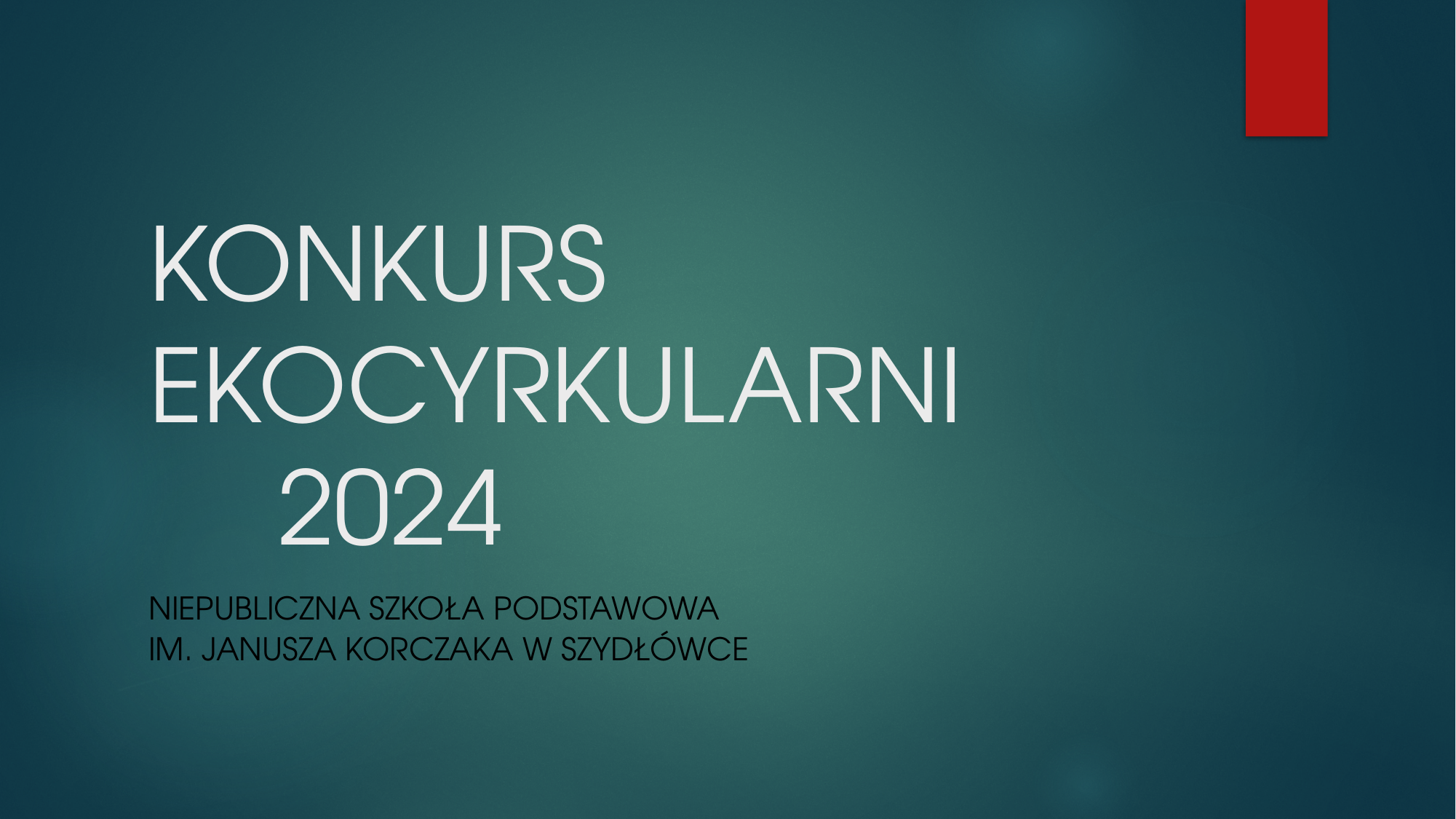

# KONKURS EKOCYRKULARNI         														 2024

NIEPUBLICZNA SZKOŁA PODSTAWOWA
IM. JANUSZA KORCZAKA W SZYDŁÓWCE